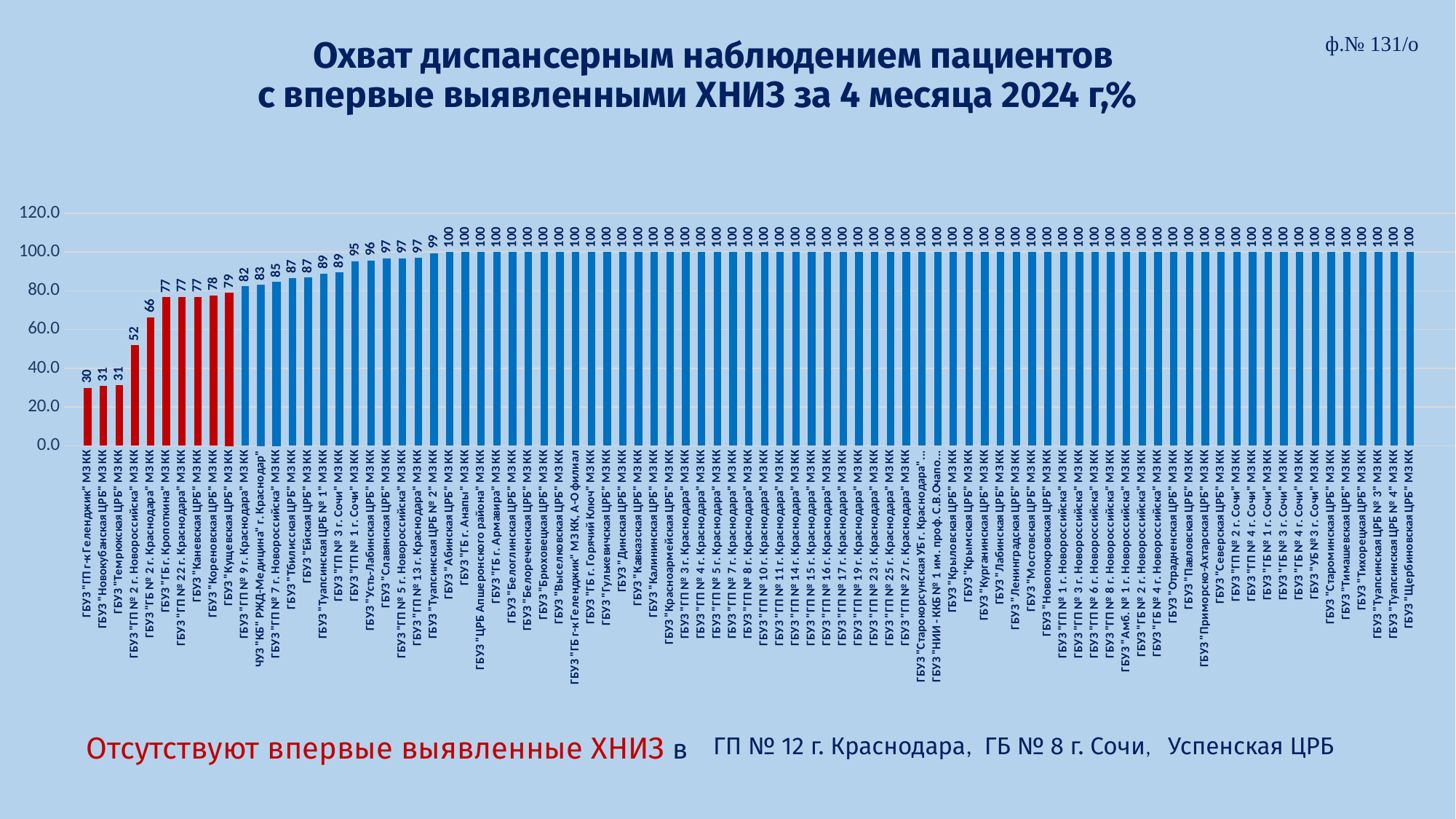

ф.№ 131/о
# Охват диспансерным наблюдением пациентов с впервые выявленными ХНИЗ за 4 месяца 2024 г,%

### Chart

| Category | Ряд 2 | Ряд 2 | Ряд 3 | Ряд 4 | Столбец1 | Ряд 6 | Ряд 7 | Ряд 8 |
|---|---|---|---|---|---|---|---|---|
|  | None | None | None | None | None | None | None | None |
| ГБУЗ "ГП г-к Геленджик" МЗ КК | 29.91329479768786 | None | None | None | None | None | None | None |
| ГБУЗ "Новокубанская ЦРБ" МЗ КК | 30.89005235602094 | None | None | None | None | None | None | None |
| ГБУЗ "Темрюкская ЦРБ" МЗ КК | 31.203407880724175 | None | None | None | None | None | None | None |
| ГБУЗ "ГП № 2 г. Новороссийска" МЗ КК | 51.829268292682926 | None | None | None | None | None | None | None |
| ГБУЗ "ГБ № 2 г. Краснодара" МЗ КК | 66.27218934911242 | None | None | None | None | None | None | None |
| ГБУЗ "ГБ г. Кропоткина" МЗ КК | 76.61574618096357 | None | None | None | None | None | None | None |
| ГБУЗ "ГП № 22 г. Краснодара" МЗ КК | 76.92307692307692 | None | None | None | None | None | None | None |
| ГБУЗ "Каневская ЦРБ" МЗ КК | 76.93351424694708 | None | None | None | None | None | None | None |
| ГБУЗ "Кореновская ЦРБ" МЗ КК | 77.56332931242461 | None | None | None | None | None | None | None |
| ГБУЗ "Кущевская ЦРБ" МЗ КК | 78.92938496583143 | None | None | None | None | None | None | None |
| ГБУЗ "ГП № 9 г. Краснодара" МЗ КК | 82.3529411764706 | None | None | None | None | None | None | None |
| ЧУЗ "КБ" РЖД-Медицина" г. Краснодар" | 82.85714285714286 | None | None | None | None | None | None | None |
| ГБУЗ "ГП № 7 г. Новороссийска" МЗ КК | 84.61538461538461 | None | None | None | None | None | None | None |
| ГБУЗ "Тбилисская ЦРБ" МЗ КК | 86.59003831417624 | None | None | None | None | None | None | None |
| ГБУЗ "Ейская ЦРБ" МЗ КК | 86.80555555555556 | None | None | None | None | None | None | None |
| ГБУЗ "Туапсинская ЦРБ № 1" МЗ КК | 88.88888888888889 | None | None | None | None | None | None | None |
| ГБУЗ "ГП № 3 г. Сочи" МЗ КК | 89.46850393700787 | None | None | None | None | None | None | None |
| ГБУЗ "ГП № 1 г. Сочи" МЗ КК | 95.35901926444834 | None | None | None | None | None | None | None |
| ГБУЗ "Усть-Лабинская ЦРБ" МЗ КК | 95.65217391304348 | None | None | None | None | None | None | None |
| ГБУЗ "Славянская ЦРБ" МЗ КК | 96.81050656660413 | None | None | None | None | None | None | None |
| ГБУЗ "ГП № 5 г. Новороссийска" МЗ КК | 96.81274900398407 | None | None | None | None | None | None | None |
| ГБУЗ "ГП № 13 г. Краснодара" МЗ КК | 96.91289966923925 | None | None | None | None | None | None | None |
| ГБУЗ "Туапсинская ЦРБ № 2" МЗ КК | 99.47460595446584 | None | None | None | None | None | None | None |
| ГБУЗ "Абинская ЦРБ" МЗ КК | 100.0 | None | None | None | None | None | None | None |
| ГБУЗ "ГБ г. Анапы" МЗ КК | 100.0 | None | None | None | None | None | None | None |
| ГБУЗ "ЦРБ Апшеронского района" МЗ КК | 100.0 | None | None | None | None | None | None | None |
| ГБУЗ "ГБ г. Армавира" МЗ КК | 100.0 | None | None | None | None | None | None | None |
| ГБУЗ "Белоглинская ЦРБ" МЗ КК | 100.0 | None | None | None | None | None | None | None |
| ГБУЗ "Белореченская ЦРБ" МЗ КК | 100.0 | None | None | None | None | None | None | None |
| ГБУЗ "Брюховецкая ЦРБ" МЗ КК | 100.0 | None | None | None | None | None | None | None |
| ГБУЗ "Выселковская ЦРБ" МЗ КК | 100.0 | None | None | None | None | None | None | None |
| ГБУЗ "ГБ г-к Геленджик" МЗ КК, А-О филиал | 100.0 | None | None | None | None | None | None | None |
| ГБУЗ "ГБ г. Горячий Ключ" МЗ КК | 100.0 | None | None | None | None | None | None | None |
| ГБУЗ "Гулькевичская ЦРБ" МЗ КК | 100.0 | None | None | None | None | None | None | None |
| ГБУЗ "Динская ЦРБ" МЗ КК | 100.0 | None | None | None | None | None | None | None |
| ГБУЗ "Кавказская ЦРБ" МЗ КК | 100.0 | None | None | None | None | None | None | None |
| ГБУЗ "Калининская ЦРБ" МЗ КК | 100.0 | None | None | None | None | None | None | None |
| ГБУЗ "Красноармейская ЦРБ" МЗ КК | 100.0 | None | None | None | None | None | None | None |
| ГБУЗ "ГП № 3 г. Краснодара" МЗ КК | 100.0 | None | None | None | None | None | None | None |
| ГБУЗ "ГП № 4 г. Краснодара" МЗ КК | 100.0 | None | None | None | None | None | None | None |
| ГБУЗ "ГП № 5 г. Краснодара" МЗ КК | 100.0 | None | None | None | None | None | None | None |
| ГБУЗ "ГП № 7 г. Краснодара" МЗ КК | 100.0 | None | None | None | None | None | None | None |
| ГБУЗ "ГП № 8 г. Краснодара" МЗ КК | 100.0 | None | None | None | None | None | None | None |
| ГБУЗ "ГП № 10 г. Краснодара" МЗ КК | 100.0 | None | None | None | None | None | None | None |
| ГБУЗ "ГП № 11 г. Краснодара" МЗ КК | 100.0 | None | None | None | None | None | None | None |
| ГБУЗ "ГП № 14 г. Краснодара" МЗ КК | 100.0 | None | None | None | None | None | None | None |
| ГБУЗ "ГП № 15 г. Краснодара" МЗ КК | 100.0 | None | None | None | None | None | None | None |
| ГБУЗ "ГП № 16 г. Краснодара" МЗ КК | 100.0 | None | None | None | None | None | None | None |
| ГБУЗ "ГП № 17 г. Краснодара" МЗ КК | 100.0 | None | None | None | None | None | None | None |
| ГБУЗ "ГП № 19 г. Краснодара" МЗ КК | 100.0 | None | None | None | None | None | None | None |
| ГБУЗ "ГП № 23 г. Краснодара" МЗ КК | 100.0 | None | None | None | None | None | None | None |
| ГБУЗ "ГП № 25 г. Краснодара" МЗ КК | 100.0 | None | None | None | None | None | None | None |
| ГБУЗ "ГП № 27 г. Краснодара" МЗ КК | 100.0 | None | None | None | None | None | None | None |
| ГБУЗ "Старокорсунская УБ г. Краснодара" МЗ КК | 100.0 | None | None | None | None | None | None | None |
| ГБУЗ "НИИ - ККБ № 1 им. проф. С.В.Очаповского" МЗ КК, АПО г.Краснодар | 100.0 | None | None | None | None | None | None | None |
| ГБУЗ "Крыловская ЦРБ" МЗ КК | 100.0 | None | None | None | None | None | None | None |
| ГБУЗ "Крымская ЦРБ" МЗ КК | 100.0 | None | None | None | None | None | None | None |
| ГБУЗ "Курганинская ЦРБ" МЗ КК | 100.0 | None | None | None | None | None | None | None |
| ГБУЗ "Лабинская ЦРБ" МЗ КК | 100.0 | None | None | None | None | None | None | None |
| ГБУЗ "Ленинградская ЦРБ" МЗ КК | 100.0 | None | None | None | None | None | None | None |
| ГБУЗ "Мостовская ЦРБ" МЗ КК | 100.0 | None | None | None | None | None | None | None |
| ГБУЗ "Новопокровская ЦРБ" МЗ КК | 100.0 | None | None | None | None | None | None | None |
| ГБУЗ "ГП № 1 г. Новороссийска" МЗ КК | 100.0 | None | None | None | None | None | None | None |
| ГБУЗ "ГП № 3 г. Новороссийска" МЗ КК | 100.0 | None | None | None | None | None | None | None |
| ГБУЗ "ГП № 6 г. Новороссийска" МЗ КК | 100.0 | None | None | None | None | None | None | None |
| ГБУЗ "ГП № 8 г. Новороссийска" МЗ КК | 100.0 | None | None | None | None | None | None | None |
| ГБУЗ "Амб. № 1 г. Новороссийска" МЗ КК | 100.0 | None | None | None | None | None | None | None |
| ГБУЗ "ГБ № 2 г. Новороссийска" МЗ КК | 100.0 | None | None | None | None | None | None | None |
| ГБУЗ "ГБ № 4 г. Новороссийска" МЗ КК | 100.0 | None | None | None | None | None | None | None |
| ГБУЗ "Отрадненская ЦРБ" МЗ КК | 100.0 | None | None | None | None | None | None | None |
| ГБУЗ "Павловская ЦРБ" МЗ КК | 100.0 | None | None | None | None | None | None | None |
| ГБУЗ "Приморско-Ахтарская ЦРБ" МЗ КК | 100.0 | None | None | None | None | None | None | None |
| ГБУЗ "Северская ЦРБ" МЗ КК | 100.0 | None | None | None | None | None | None | None |
| ГБУЗ "ГП № 2 г. Сочи" МЗ КК | 100.0 | None | None | None | None | None | None | None |
| ГБУЗ "ГП № 4 г. Сочи" МЗ КК | 100.0 | None | None | None | None | None | None | None |
| ГБУЗ "ГБ № 1 г. Сочи" МЗ КК | 100.0 | None | None | None | None | None | None | None |
| ГБУЗ "ГБ № 3 г. Сочи" МЗ КК | 100.0 | None | None | None | None | None | None | None |
| ГБУЗ "ГБ № 4 г. Сочи" МЗ КК | 100.0 | None | None | None | None | None | None | None |
|  ГБУЗ "УБ №3 г. Сочи" МЗ КК | 100.0 | None | None | None | None | None | None | None |
| ГБУЗ "Староминская ЦРБ" МЗ КК | 100.0 | None | None | None | None | None | None | None |
| ГБУЗ "Тимашевская ЦРБ" МЗ КК | 100.0 | None | None | None | None | None | None | None |
| ГБУЗ "Тихорецкая ЦРБ" МЗ КК | 100.0 | None | None | None | None | None | None | None |
| ГБУЗ "Туапсинская ЦРБ № 3" МЗ КК | 100.0 | None | None | None | None | None | None | None |
| ГБУЗ "Туапсинская ЦРБ № 4" МЗ КК | 100.0 | None | None | None | None | None | None | None |
| ГБУЗ "Щербиновская ЦРБ" МЗ КК | 100.0 | None | None | None | None | None | None | None |
Отсутствуют впервые выявленные ХНИЗ в
ГП № 12 г. Краснодара,
ГБ № 8 г. Сочи,
Успенская ЦРБ